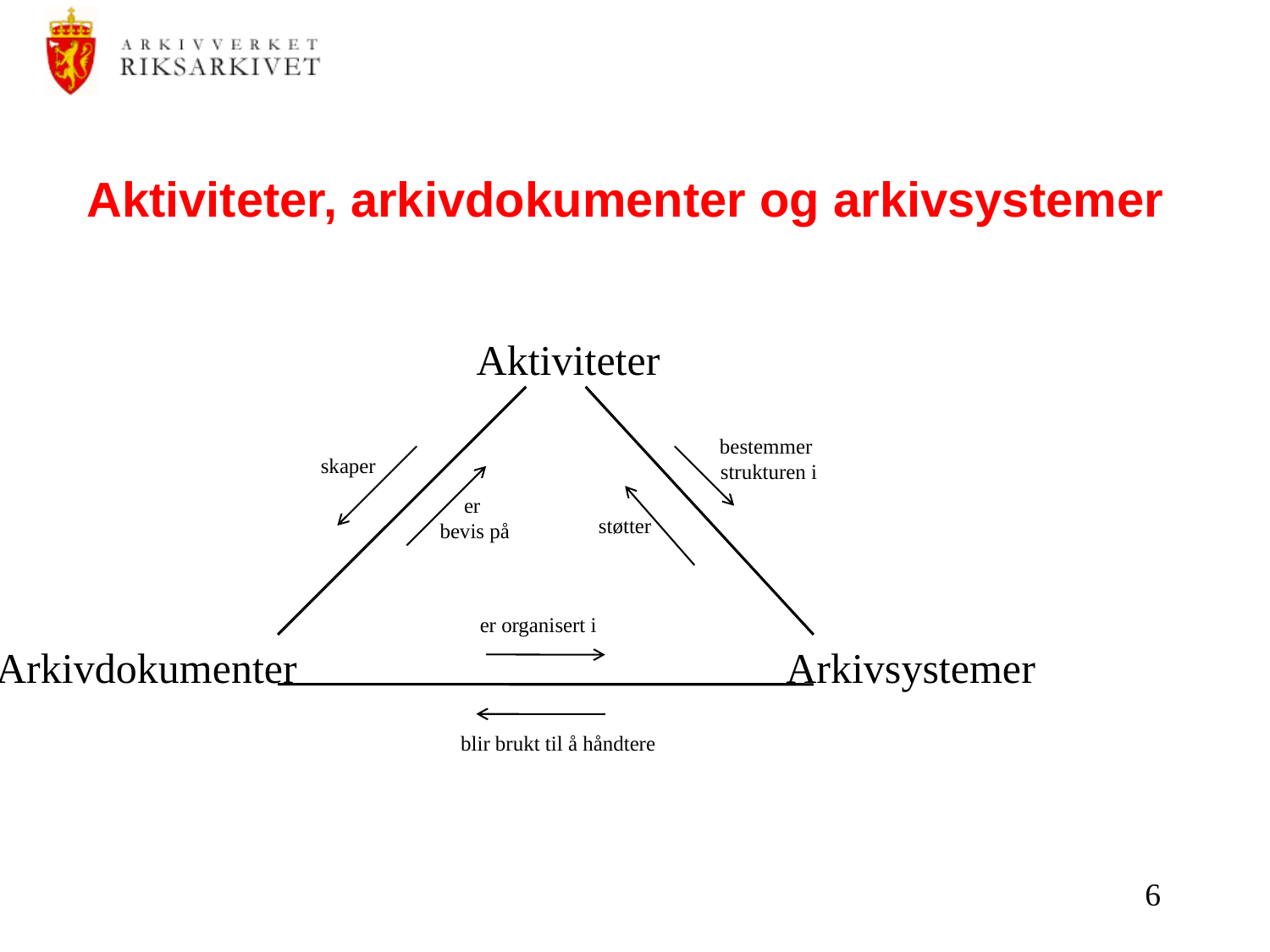

# Aktiviteter, arkivdokumenter og arkivsystemer
Aktiviteter
bestemmer
strukturen i
skaper
er
bevis på
støtter
er organisert i
Arkivdokumenter
Arkivsystemer
blir brukt til å håndtere